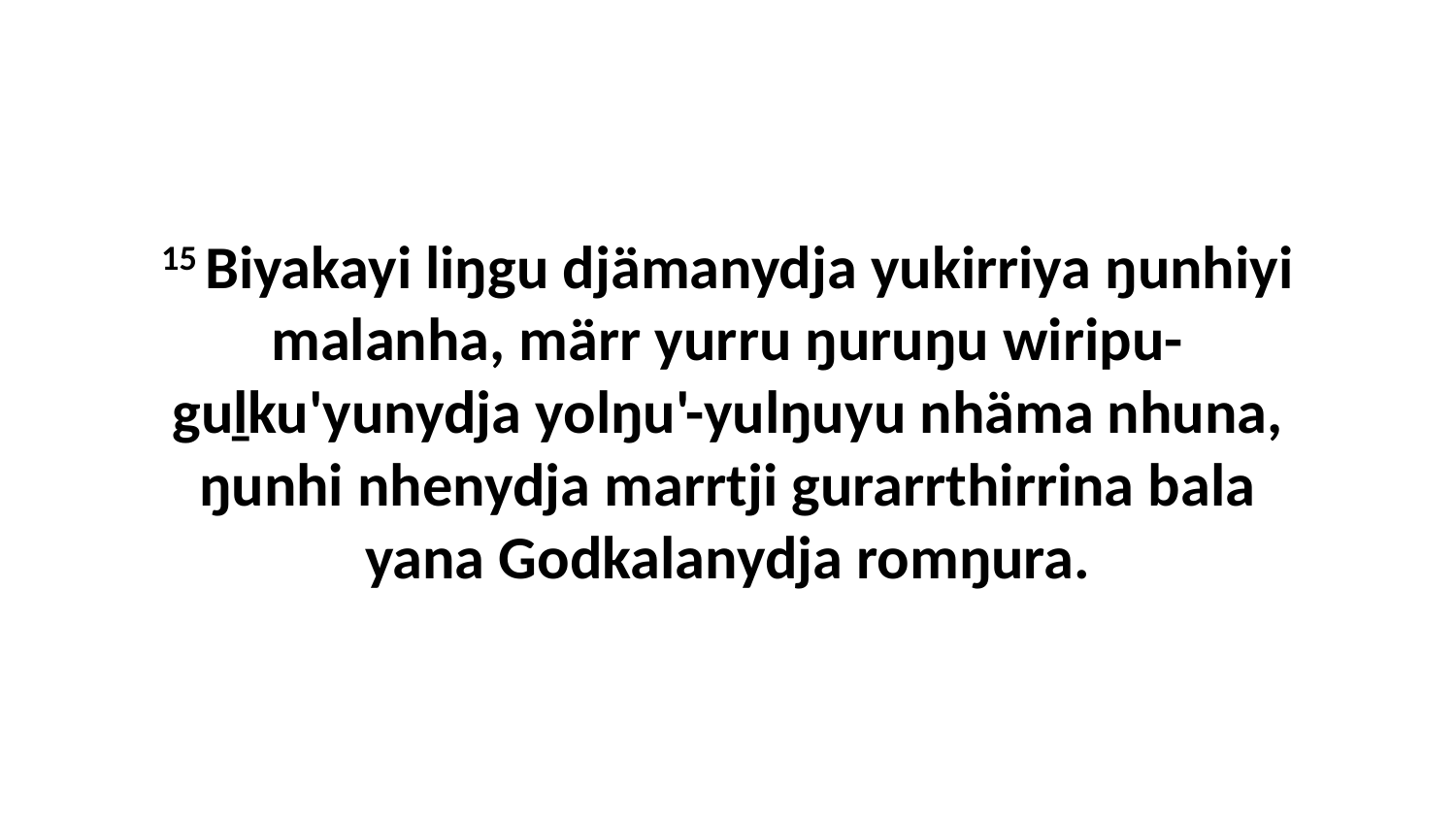

15 Biyakayi liŋgu djämanydja yukirriya ŋunhiyi malanha, märr yurru ŋuruŋu wiripu-guḻku'yunydja yolŋu'-yulŋuyu nhäma nhuna, ŋunhi nhenydja marrtji gurarrthirrina bala yana Godkalanydja romŋura.